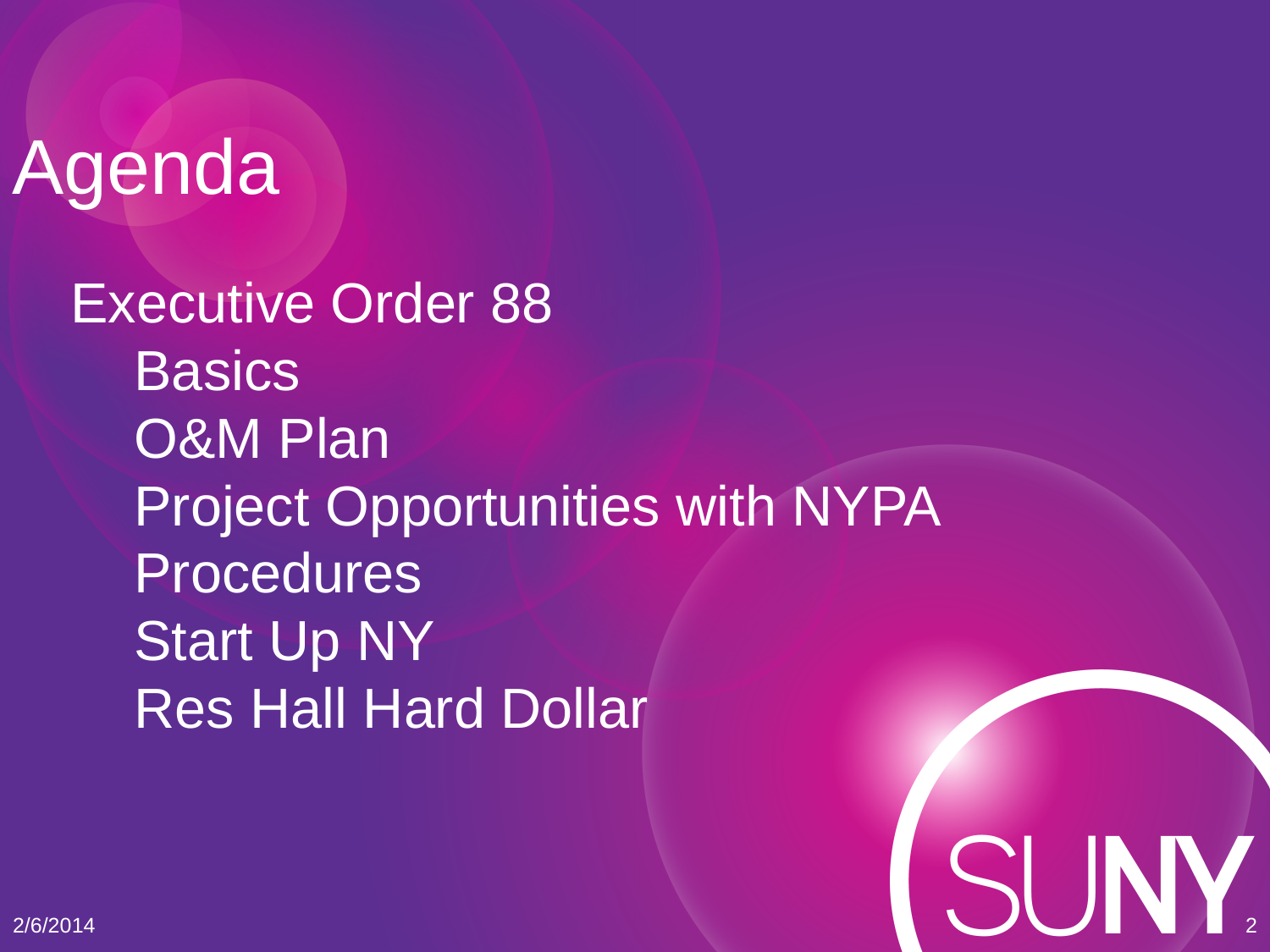

Agenda
Executive Order 88
Basics
O&M Plan
Project Opportunities with NYPA
Procedures
Start Up NY
Res Hall Hard Dollar

2/6/2014
2